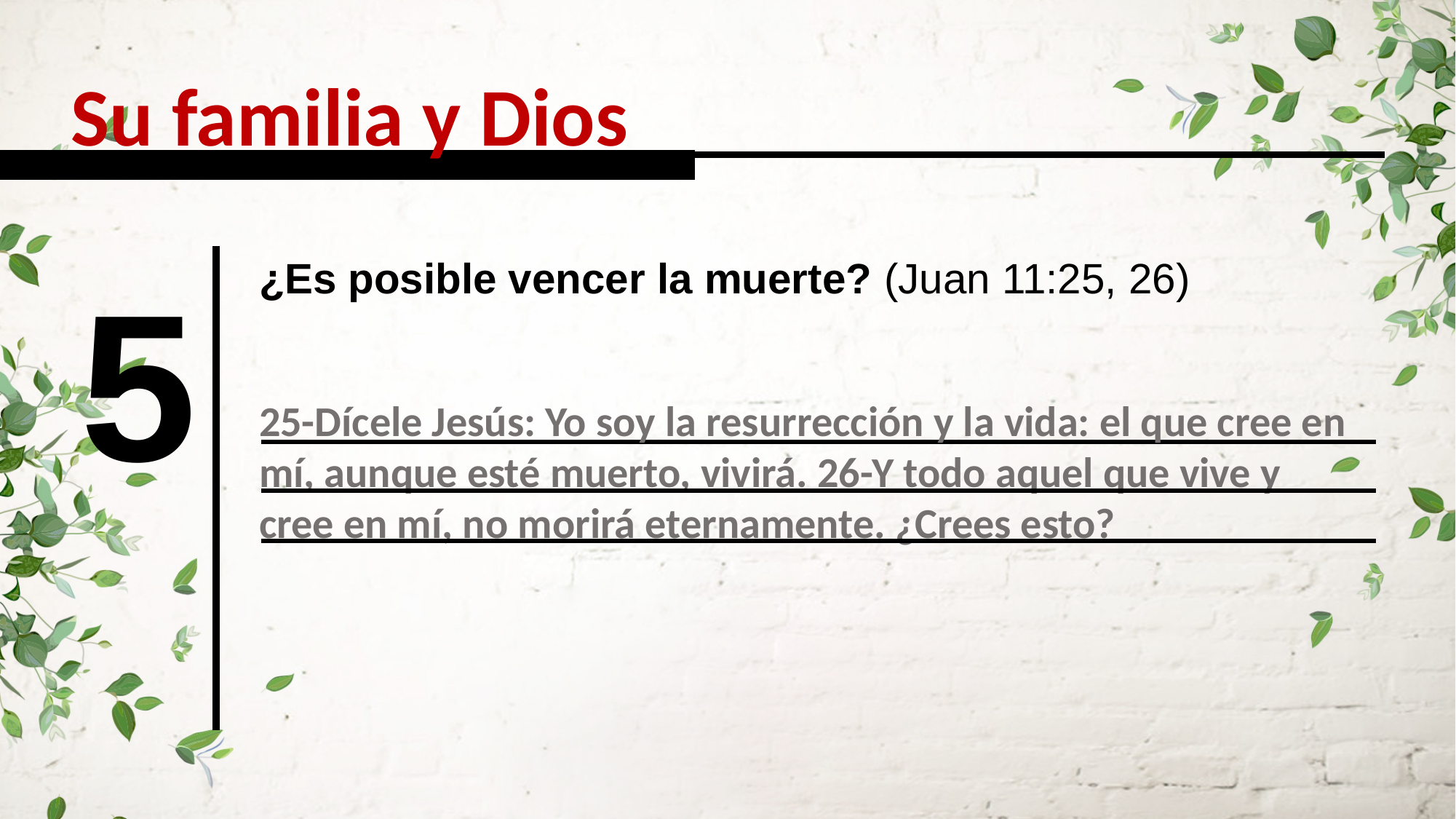

Su familia y Dios

5
¿Es posible vencer la muerte? (Juan 11:25, 26)
25-Dícele Jesús: Yo soy la resurrección y la vida: el que cree en mí, aunque esté muerto, vivirá. 26-Y todo aquel que vive y cree en mí, no morirá eternamente. ¿Crees esto?